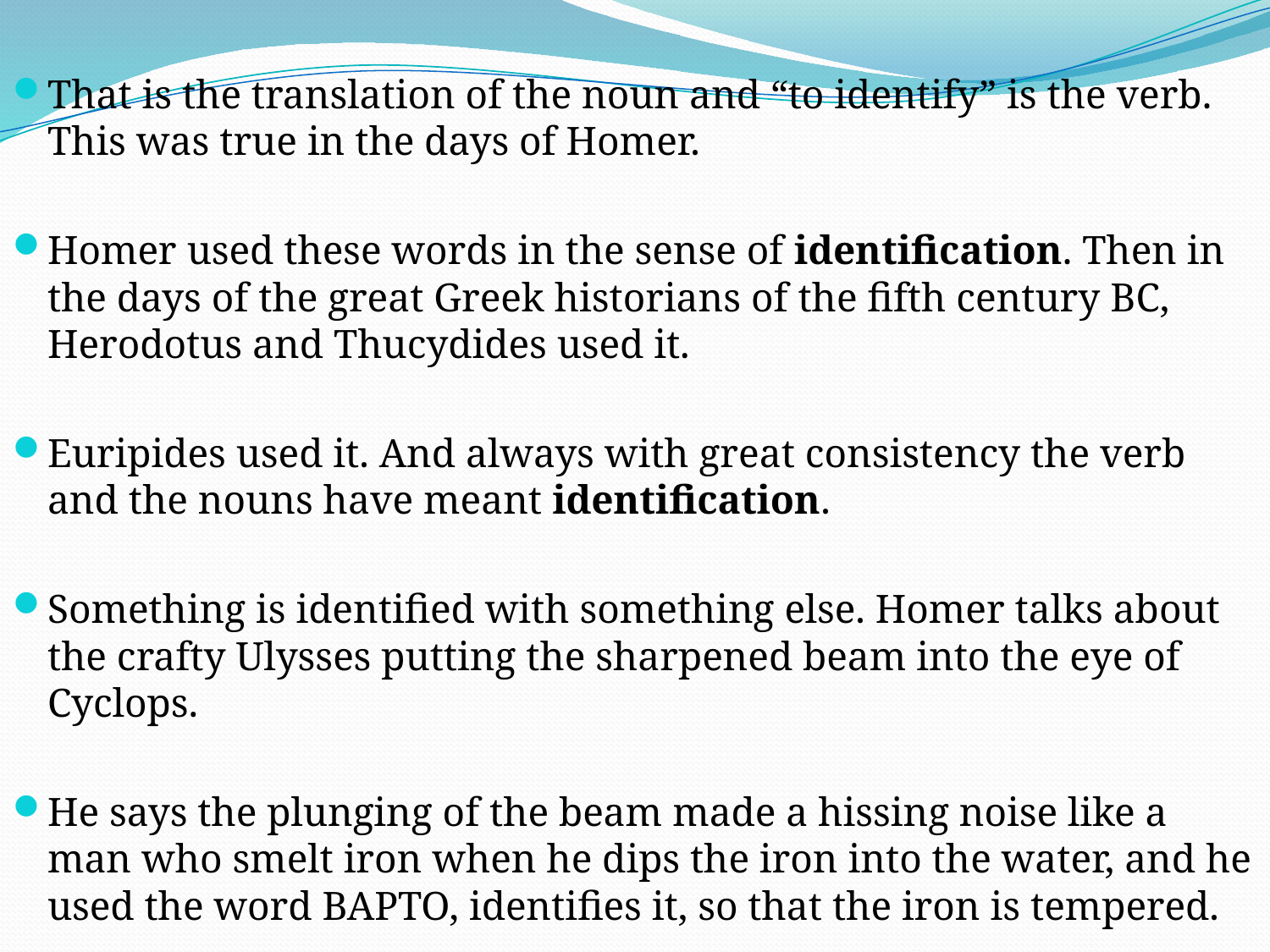

That is the translation of the noun and “to identify” is the verb. This was true in the days of Homer.

Homer used these words in the sense of identification. Then in the days of the great Greek historians of the fifth century BC, Herodotus and Thucydides used it.

Euripides used it. And always with great consistency the verb and the nouns have meant identification.

Something is identified with something else. Homer talks about the crafty Ulysses putting the sharpened beam into the eye of Cyclops.

He says the plunging of the beam made a hissing noise like a man who smelt iron when he dips the iron into the water, and he used the word BAPTO, identifies it, so that the iron is tempered.